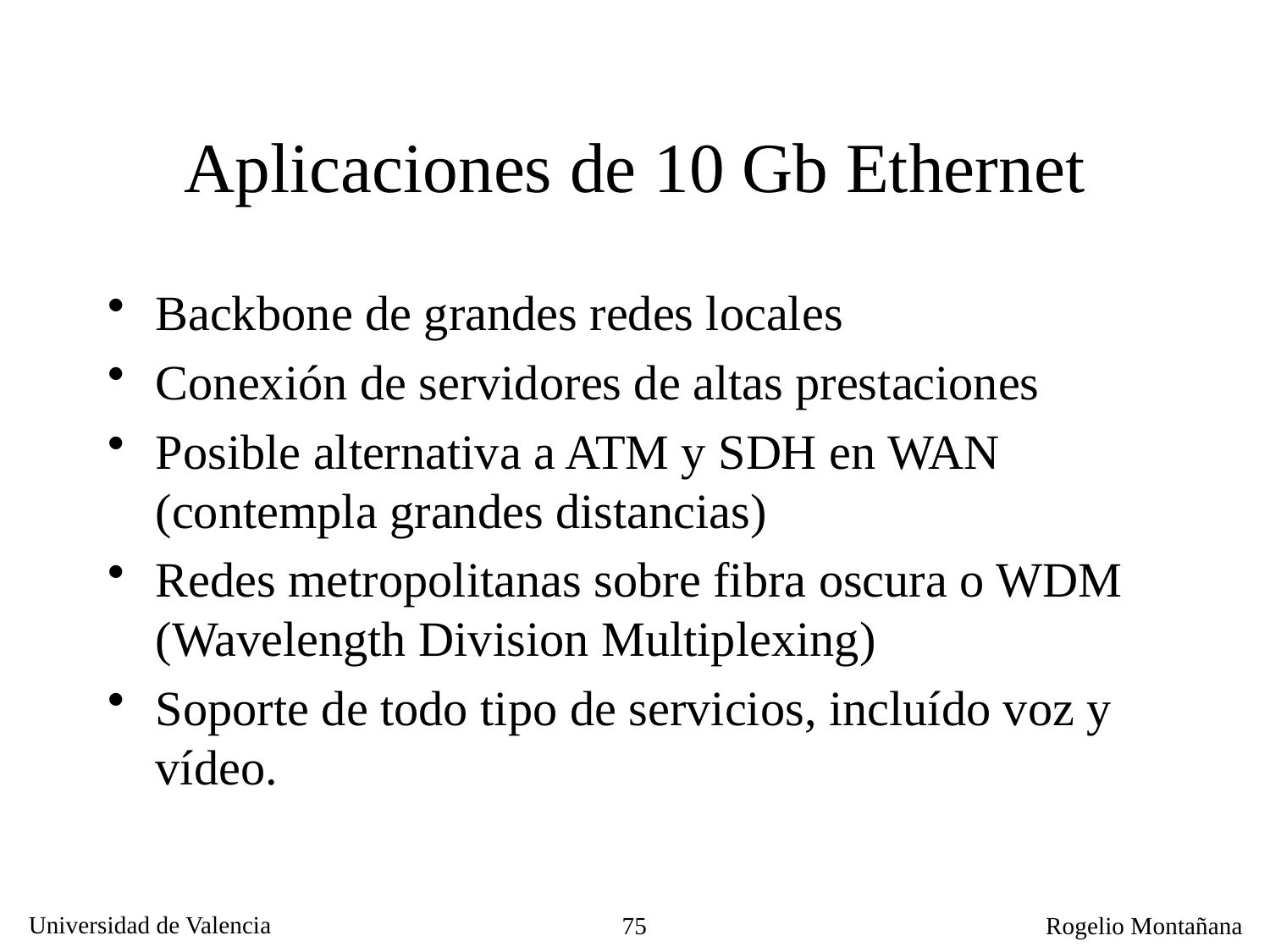

# Aplicaciones de 10 Gb Ethernet
Backbone de grandes redes locales
Conexión de servidores de altas prestaciones
Posible alternativa a ATM y SDH en WAN (contempla grandes distancias)
Redes metropolitanas sobre fibra oscura o WDM (Wavelength Division Multiplexing)
Soporte de todo tipo de servicios, incluído voz y vídeo.